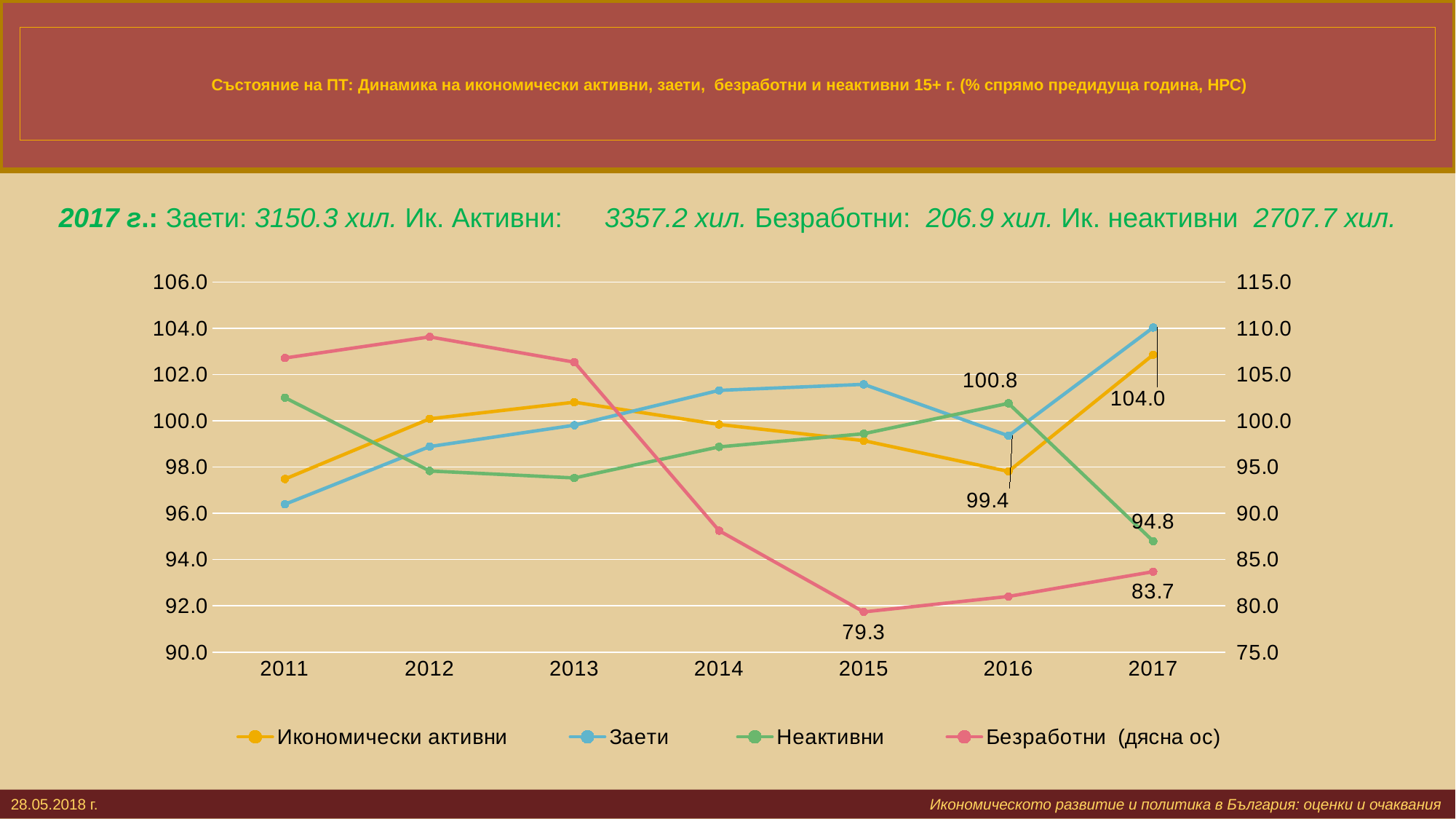

# Състояние на ПТ: Динамика на икономически активни, заети,  безработни и неактивни 15+ г. (% спрямо предидуща година, НРС)
2017 г.: Заети: 3150.3 хил. Ик. Активни: 	3357.2 хил. Безработни:  206.9 хил. Ик. неактивни  2707.7 хил.

### Chart

| Category | Икономически активни | Заети  | Неактивни | Безработни  (дясна ос)  |
|---|---|---|---|---|
| 2011 | 97.4851207842222 | 96.39446822522227 | 100.99936495203717 | 106.78399091683224 |
| 2012 | 100.08678996827678 | 98.8864218616567 | 97.83241776424647 | 109.06432748538013 |
| 2013 | 100.80435367640462 | 99.81001070848734 | 97.53069715522781 | 106.33682671216182 |
| 2014 | 99.84278595158995 | 101.31515193465772 | 98.8728193389519 | 88.1274352509741 |
| 2015 | 99.14138863305504 | 101.57477625196421 | 99.44226182124316 | 79.34980494148245 |
| 2016 | 97.81240635301168 | 99.3542962838406 | 100.75487671522805 | 81.02261553588987 |
| 2017 | 102.85539215686275 | 104.03141184036828 | 94.7974652522494 | 83.69741100323625 |
28.05.2018 г. 			             					           Икономическото развитие и политика в България: оценки и очаквания